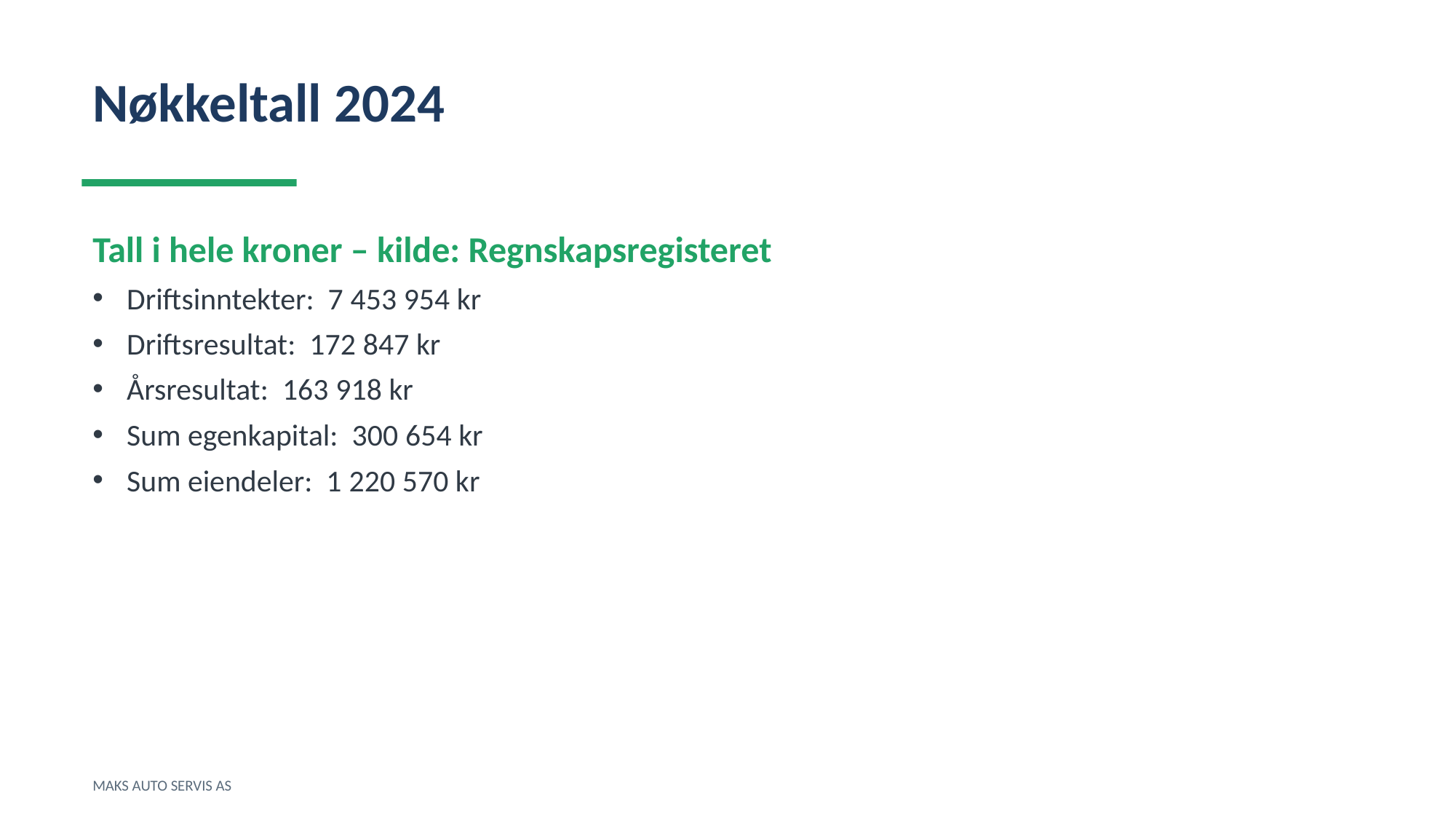

Nøkkeltall 2024

Tall i hele kroner – kilde: Regnskapsregisteret
Driftsinntekter:  7 453 954 kr
Driftsresultat:  172 847 kr
Årsresultat:  163 918 kr
Sum egenkapital:  300 654 kr
Sum eiendeler:  1 220 570 kr
MAKS AUTO SERVIS AS